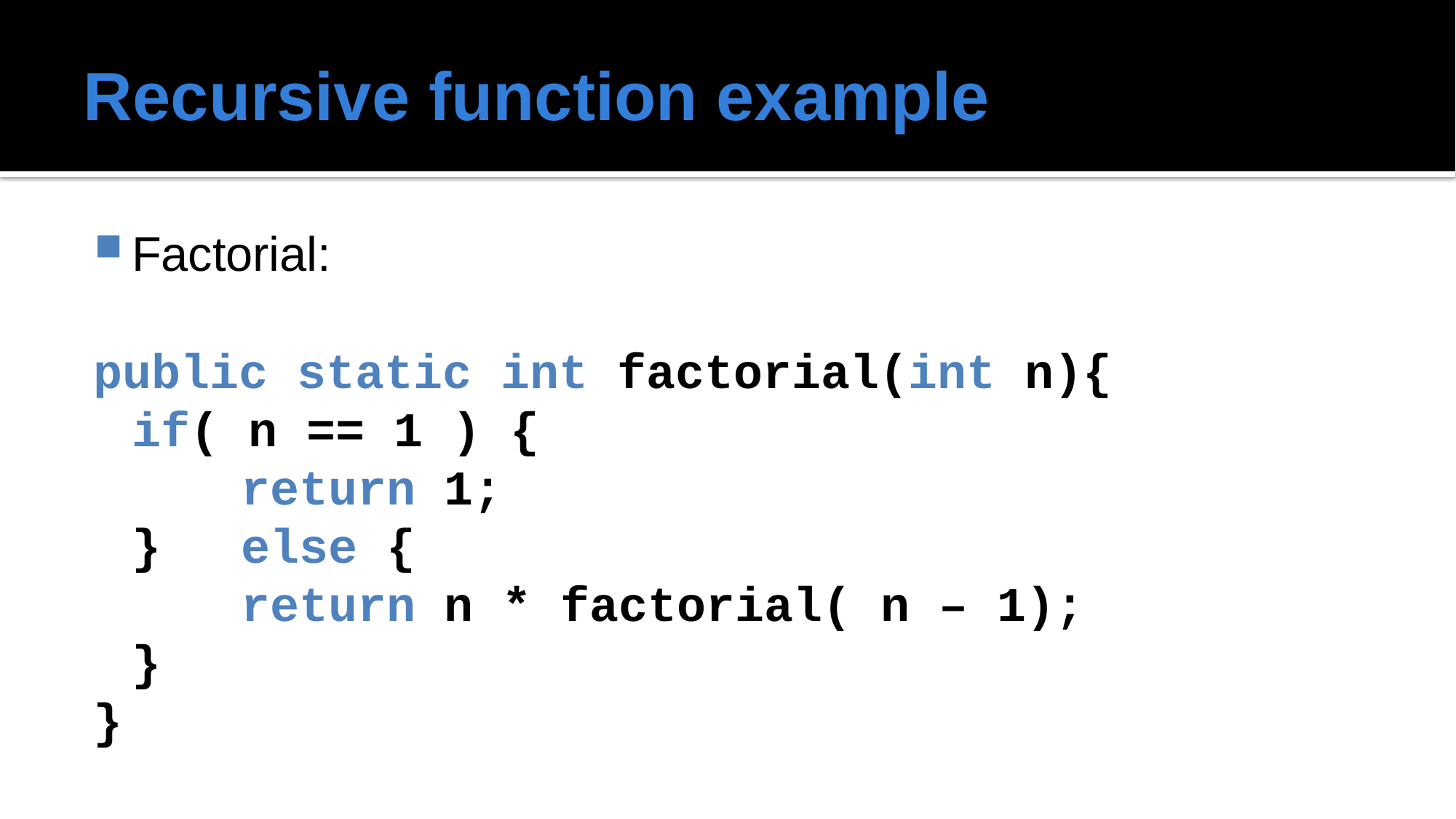

# Recursive function example
Factorial:

public static int factorial(int n){
	if( n == 1 ) {
		return 1;
	}	else {
		return n * factorial( n – 1);
	}
}